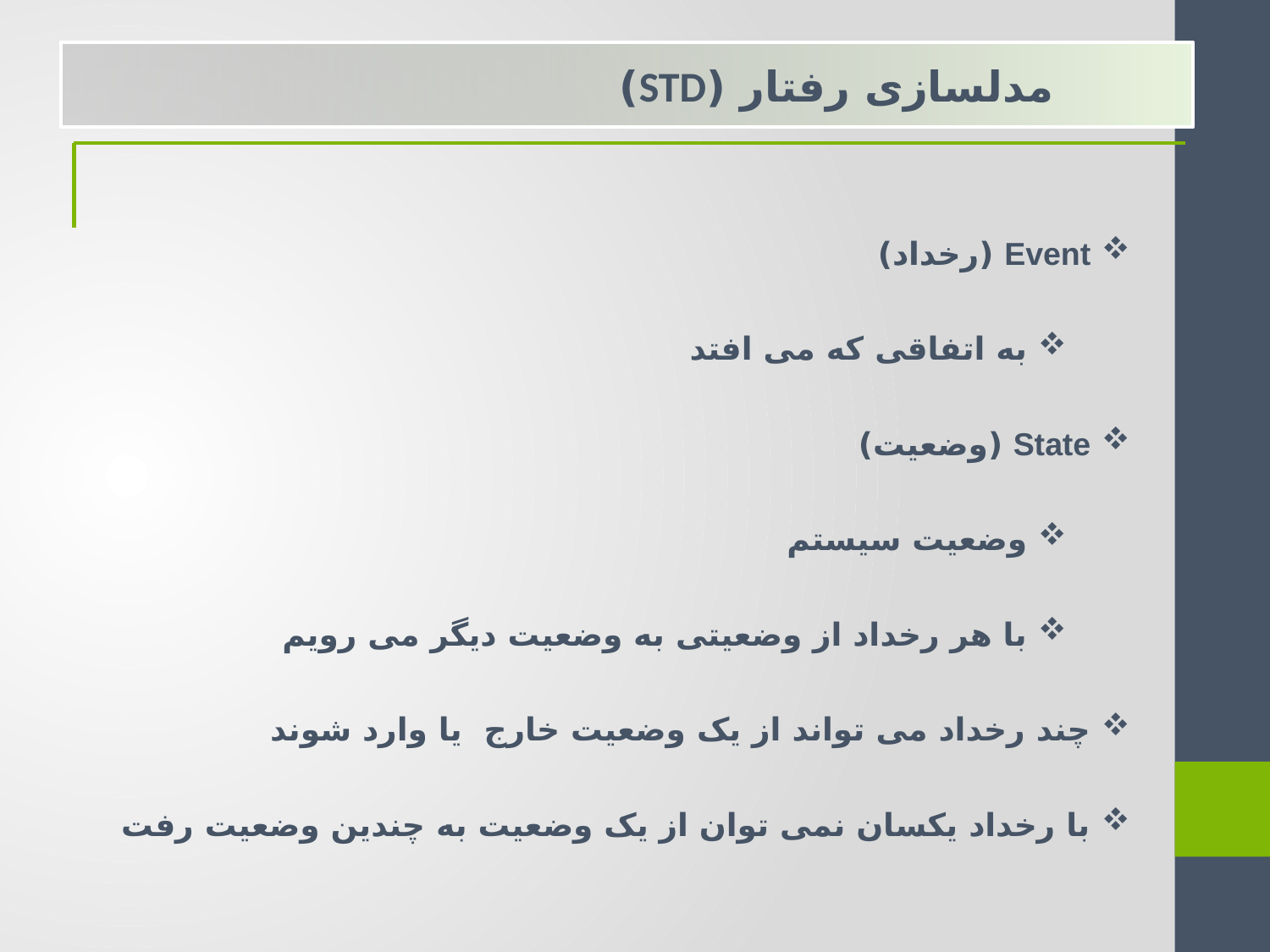

مدلسازی رفتار (STD)
Event (رخداد)
به اتفاقی که می افتد
State (وضعیت)
وضعیت سیستم
با هر رخداد از وضعیتی به وضعیت دیگر می رویم
چند رخداد می تواند از یک وضعیت خارج  یا وارد شوند
با رخداد یکسان نمی توان از یک وضعیت به چندین وضعیت رفت